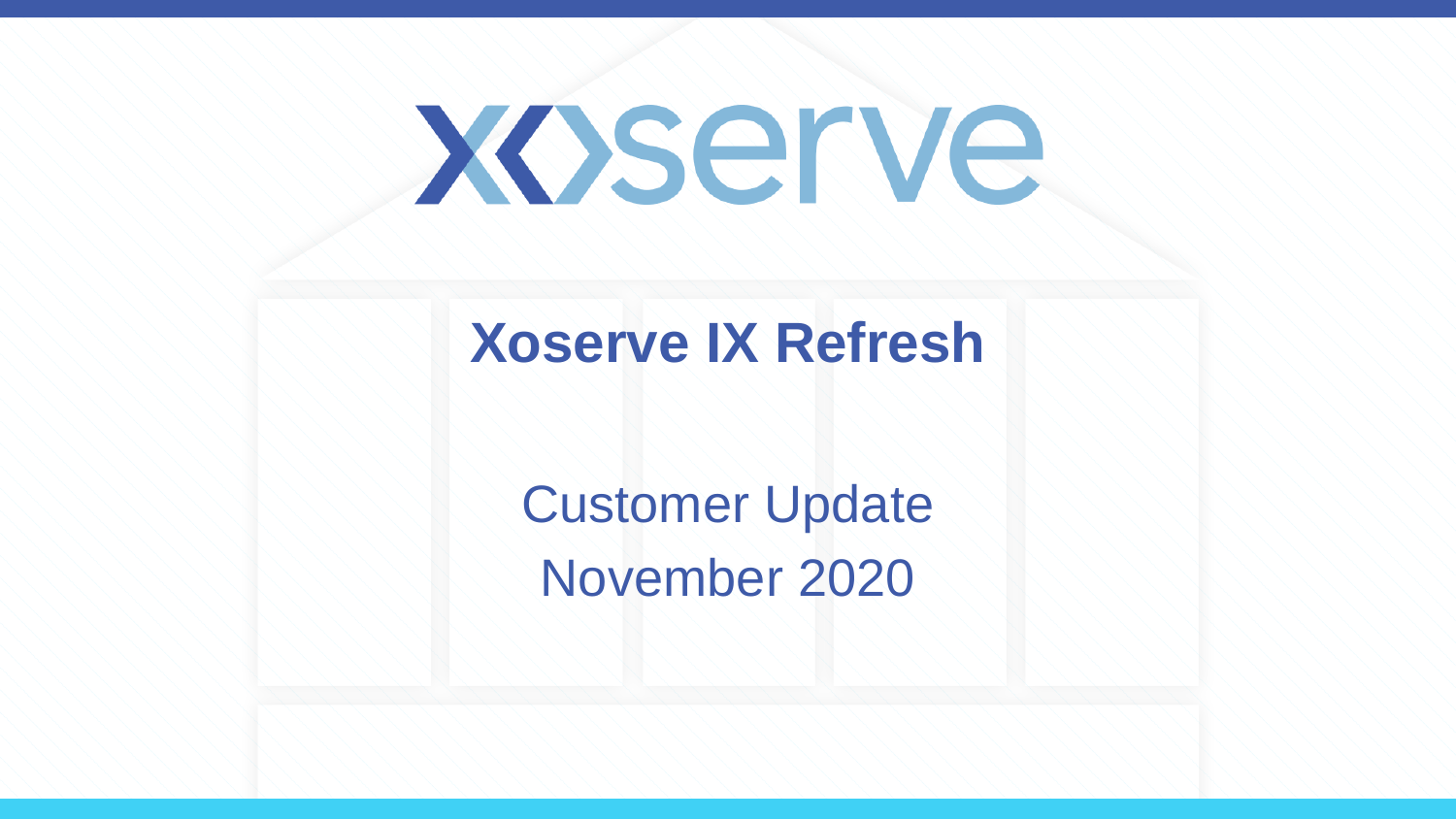

# Xoserve IX Refresh
Customer Update
November 2020